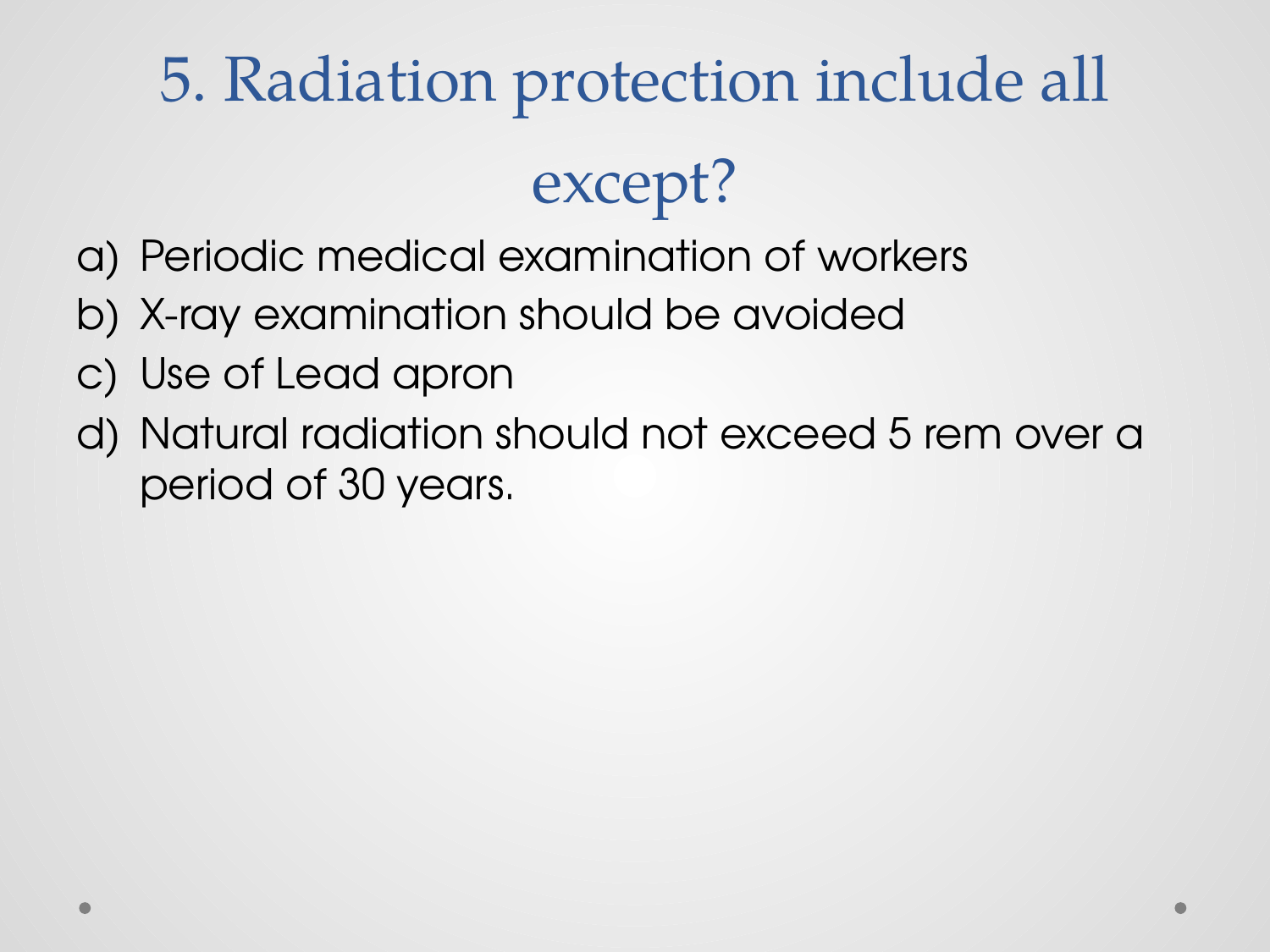

# 5. Radiation protection include all except?
Periodic medical examination of workers
X-ray examination should be avoided
Use of Lead apron
Natural radiation should not exceed 5 rem over a period of 30 years.